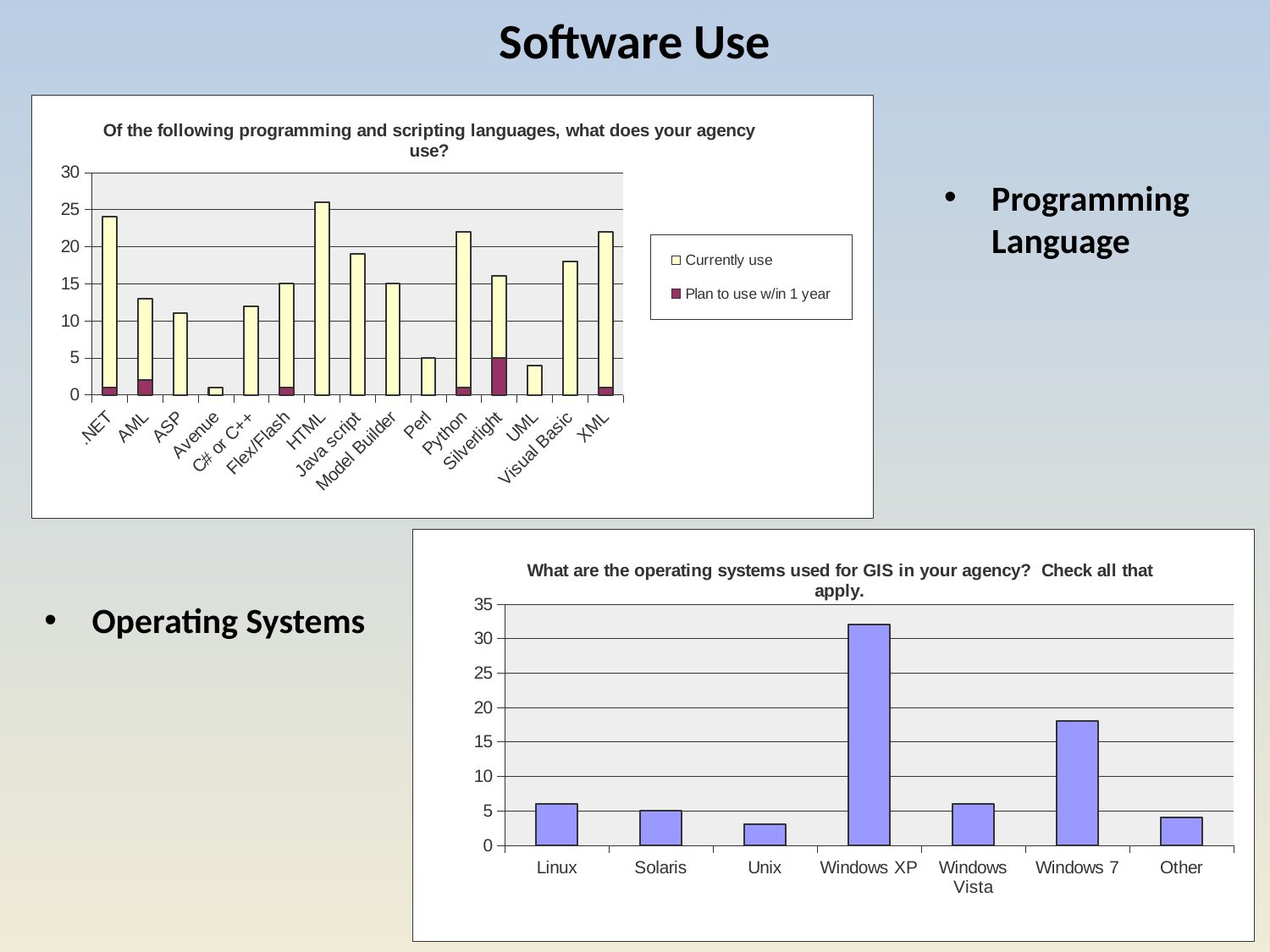

# Software Use

### Chart: Of the following programming and scripting languages, what does your agency use?

| Category |  |  |
|---|---|---|
| .NET | 1.0 | 23.0 |
| AML | 2.0 | 11.0 |
| ASP | 0.0 | 11.0 |
| Avenue | 0.0 | 1.0 |
| C# or C++ | 0.0 | 12.0 |
| Flex/Flash | 1.0 | 14.0 |
| HTML | 0.0 | 26.0 |
| Java script | 0.0 | 19.0 |
| Model Builder | 0.0 | 15.0 |
| Perl | 0.0 | 5.0 |
| Python | 1.0 | 21.0 |
| Silverlight | 5.0 | 11.0 |
| UML | 0.0 | 4.0 |
| Visual Basic | 0.0 | 18.0 |
| XML | 1.0 | 21.0 |
Programming Language

### Chart: What are the operating systems used for GIS in your agency?  Check all that apply.

| Category |  |
|---|---|
| Linux | 6.0 |
| Solaris | 5.0 |
| Unix | 3.0 |
| Windows XP | 32.0 |
| Windows Vista | 6.0 |
| Windows 7 | 18.0 |
| Other | 4.0 |
Operating Systems

### Chart: San Diego Regional GIS Survey 2011

| Category |  |
|---|---|
| Linux | 6.0 |
| Solaris | 5.0 |
| Unix | 3.0 |
| Windows XP | 32.0 |
| Windows Vista | 6.0 |
| Windows 7 | 18.0 |
| Other | 4.0 |